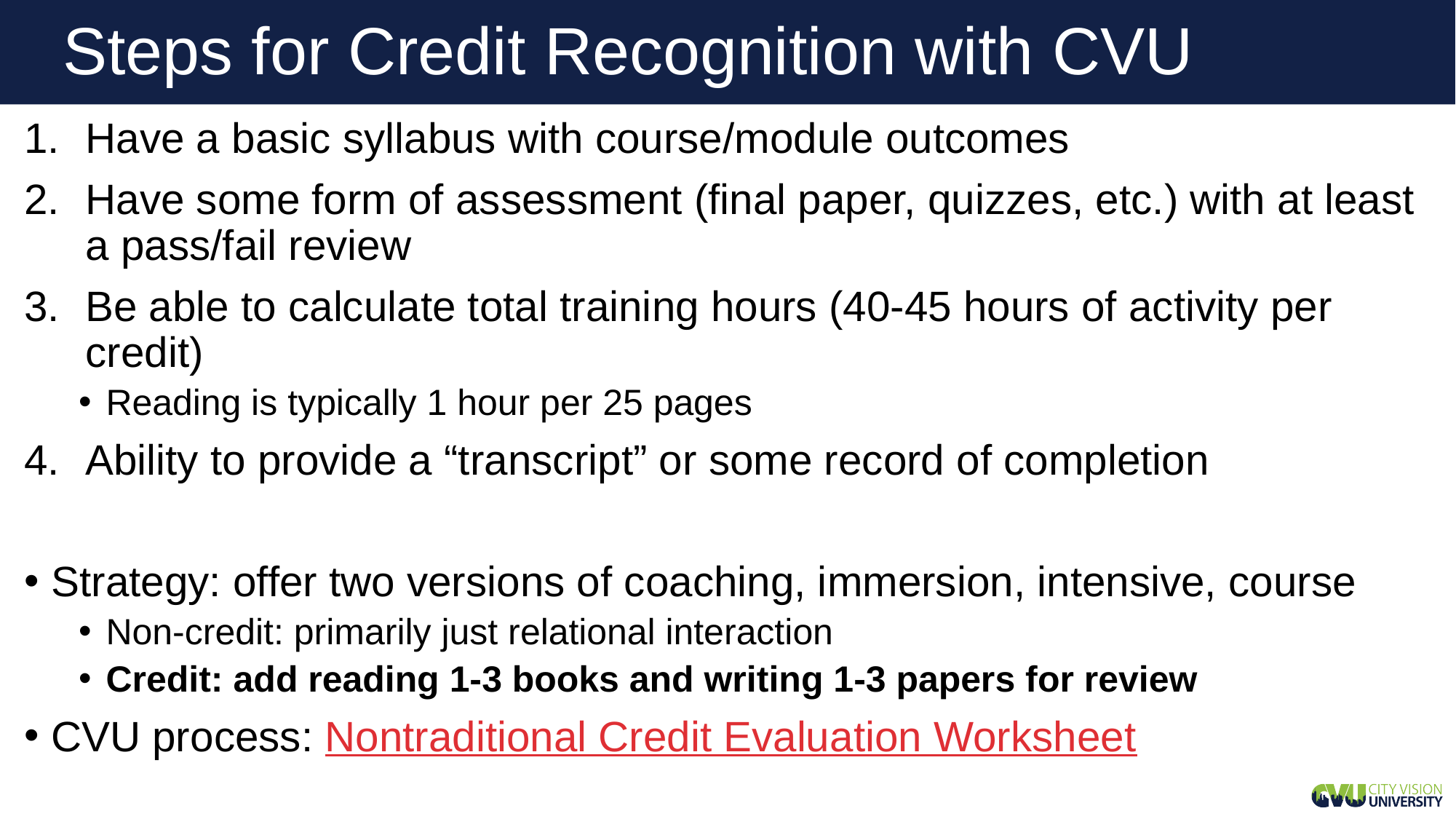

# Steps for Credit Recognition with CVU
Have a basic syllabus with course/module outcomes
Have some form of assessment (final paper, quizzes, etc.) with at least a pass/fail review
Be able to calculate total training hours (40-45 hours of activity per credit)
Reading is typically 1 hour per 25 pages
Ability to provide a “transcript” or some record of completion

Strategy: offer two versions of coaching, immersion, intensive, course
Non-credit: primarily just relational interaction
Credit: add reading 1-3 books and writing 1-3 papers for review
CVU process: Nontraditional Credit Evaluation Worksheet